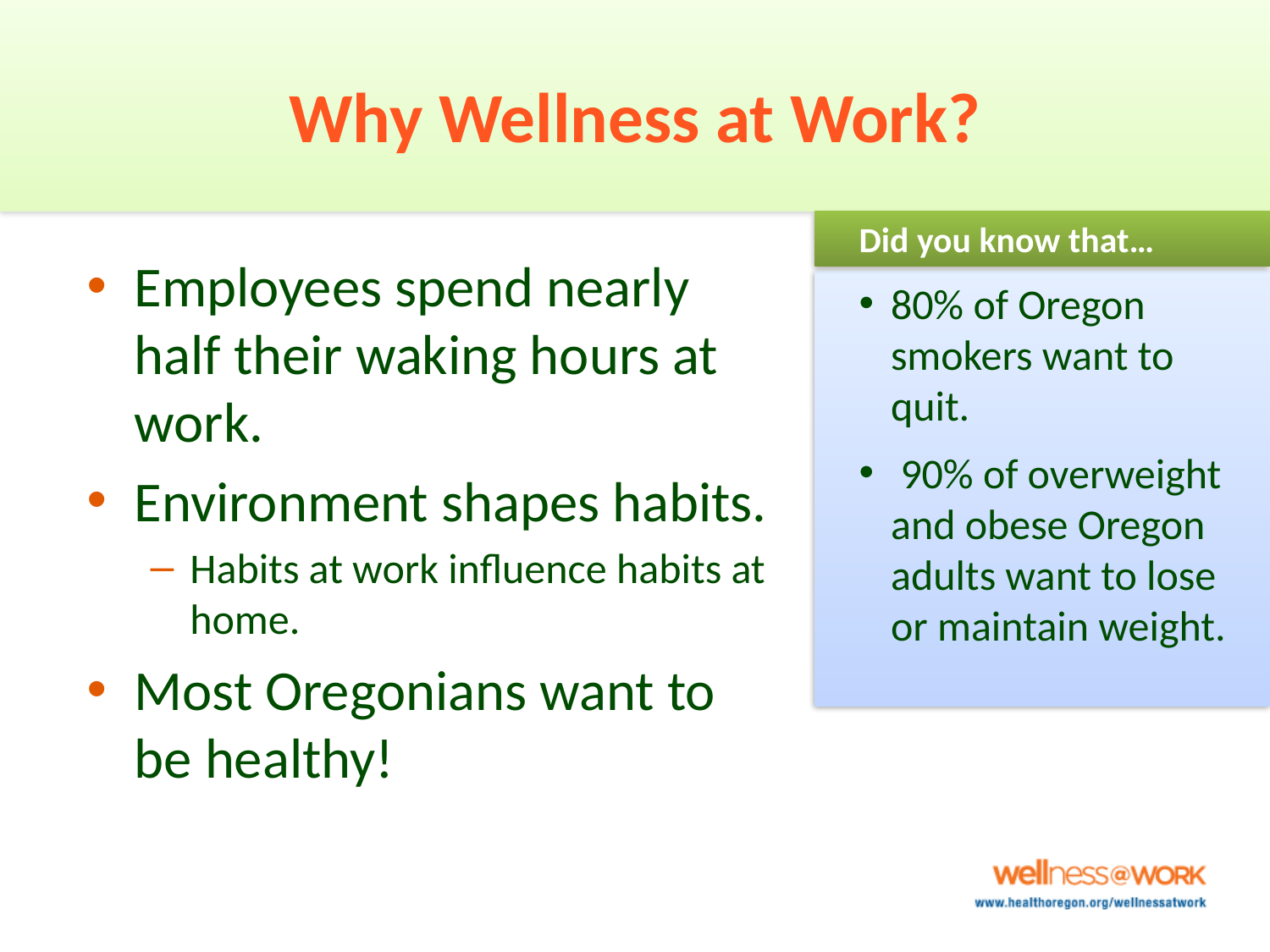

# Why Wellness at Work?

Employees spend nearly half their waking hours at work.
Environment shapes habits.
Habits at work influence habits at home.
Most Oregonians want to be healthy!

Did you know that…
80% of Oregon smokers want to quit.

 90% of overweight and obese Oregon adults want to lose or maintain weight.